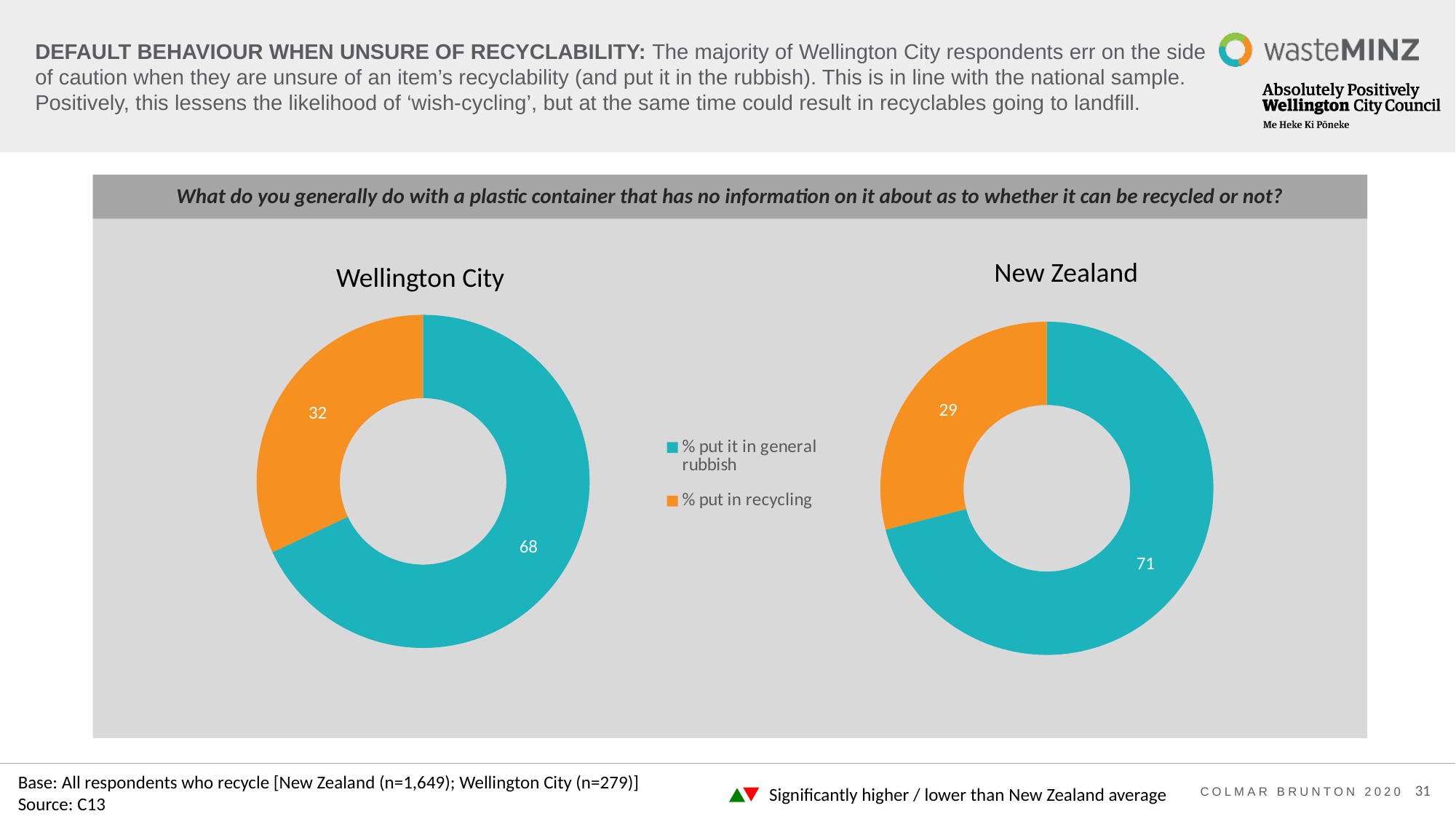

# DEFAULT BEHAVIOUR WHEN UNSURE OF RECYCLABILITY: The majority of Wellington City respondents err on the side of caution when they are unsure of an item’s recyclability (and put it in the rubbish). This is in line with the national sample. Positively, this lessens the likelihood of ‘wish-cycling’, but at the same time could result in recyclables going to landfill.

What do you generally do with a plastic container that has no information on it about as to whether it can be recycled or not?

### Chart

| Category | Series 1 |
|---|---|
| % put it in general rubbish | 71.0 |
| % put in recycling | 29.0 |
New Zealand
Wellington City

### Chart

| Category | Series 1 |
|---|---|
| % put it in general rubbish | 68.0 |
| % put in recycling | 32.0 |
Base: All respondents who recycle [New Zealand (n=1,649); Wellington City (n=279)]
Source: C13
Significantly higher / lower than New Zealand average